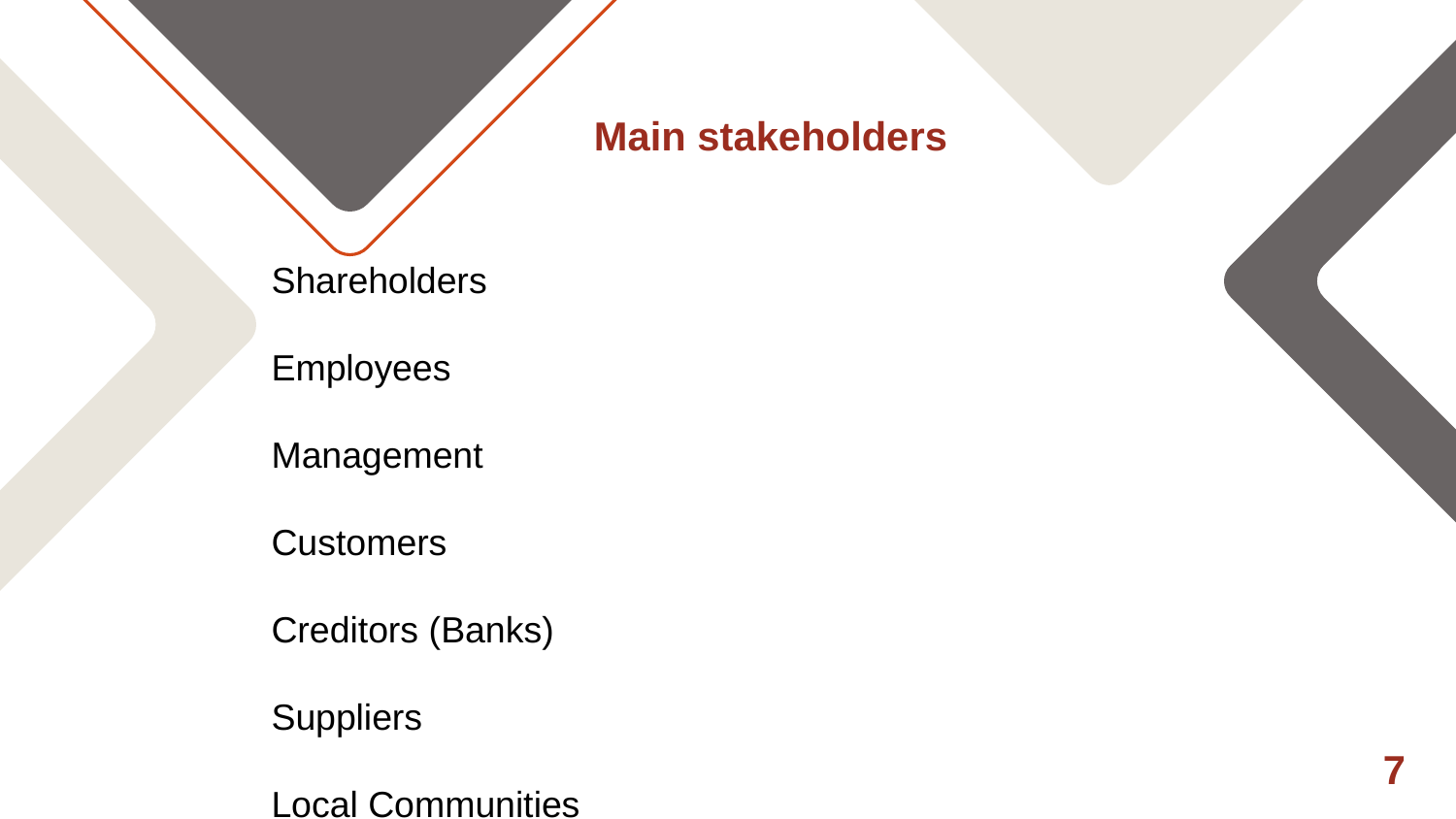

# Main stakeholders
Shareholders

Employees

Management
Management
Customers
Customers
Creditors (Banks)
Creditors (i.e. Banks)
Suppliers
Suppliers
Local Communities
Local Communities

Others

7